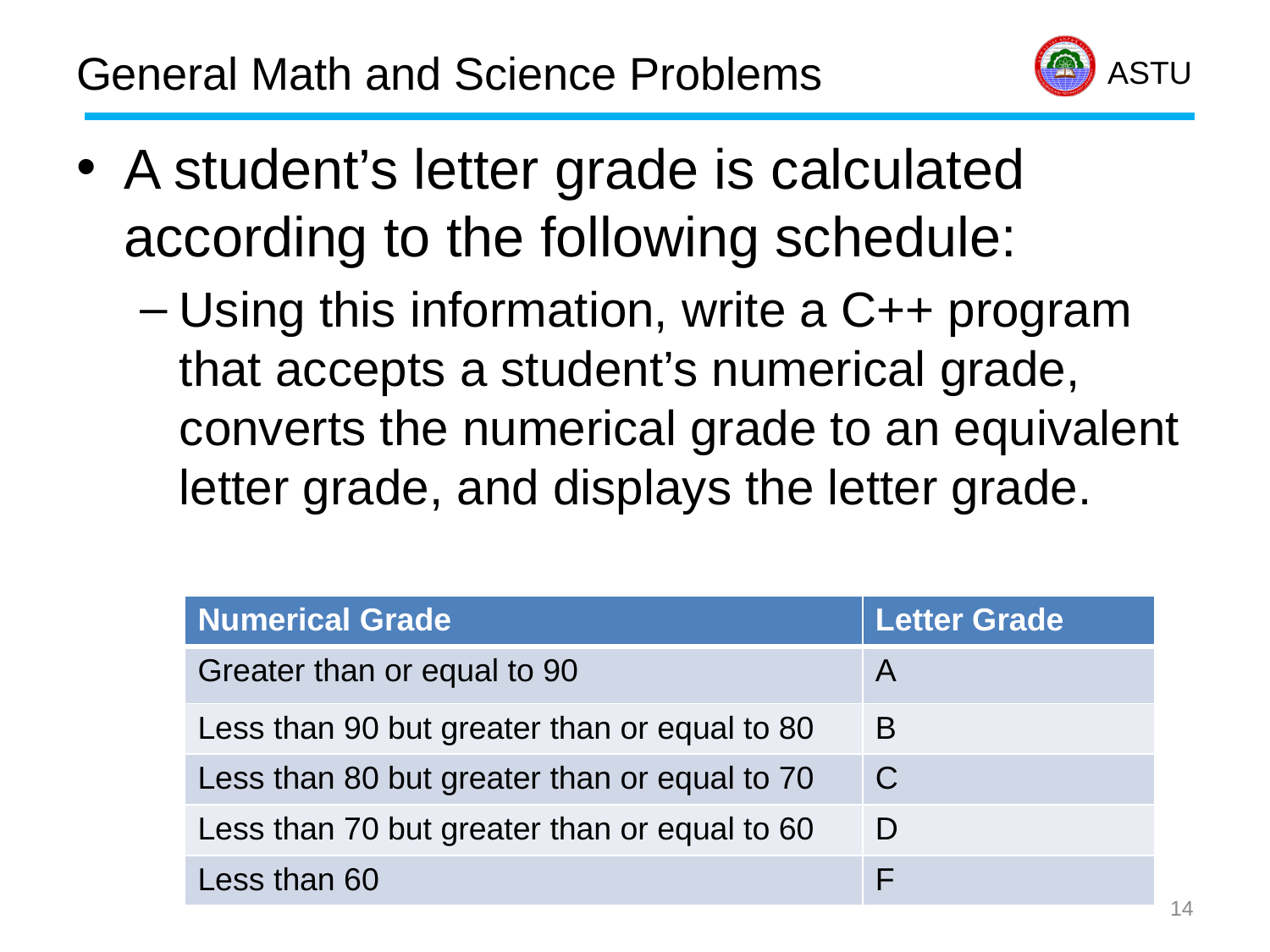

# General Math and Science Problems
A student’s letter grade is calculated according to the following schedule:
Using this information, write a C++ program that accepts a student’s numerical grade, converts the numerical grade to an equivalent letter grade, and displays the letter grade.

| Numerical Grade | Letter Grade |
| --- | --- |
| Greater than or equal to 90 | A |
| Less than 90 but greater than or equal to 80 | B |
| Less than 80 but greater than or equal to 70 | C |
| Less than 70 but greater than or equal to 60 | D |
| Less than 60 | F |
14